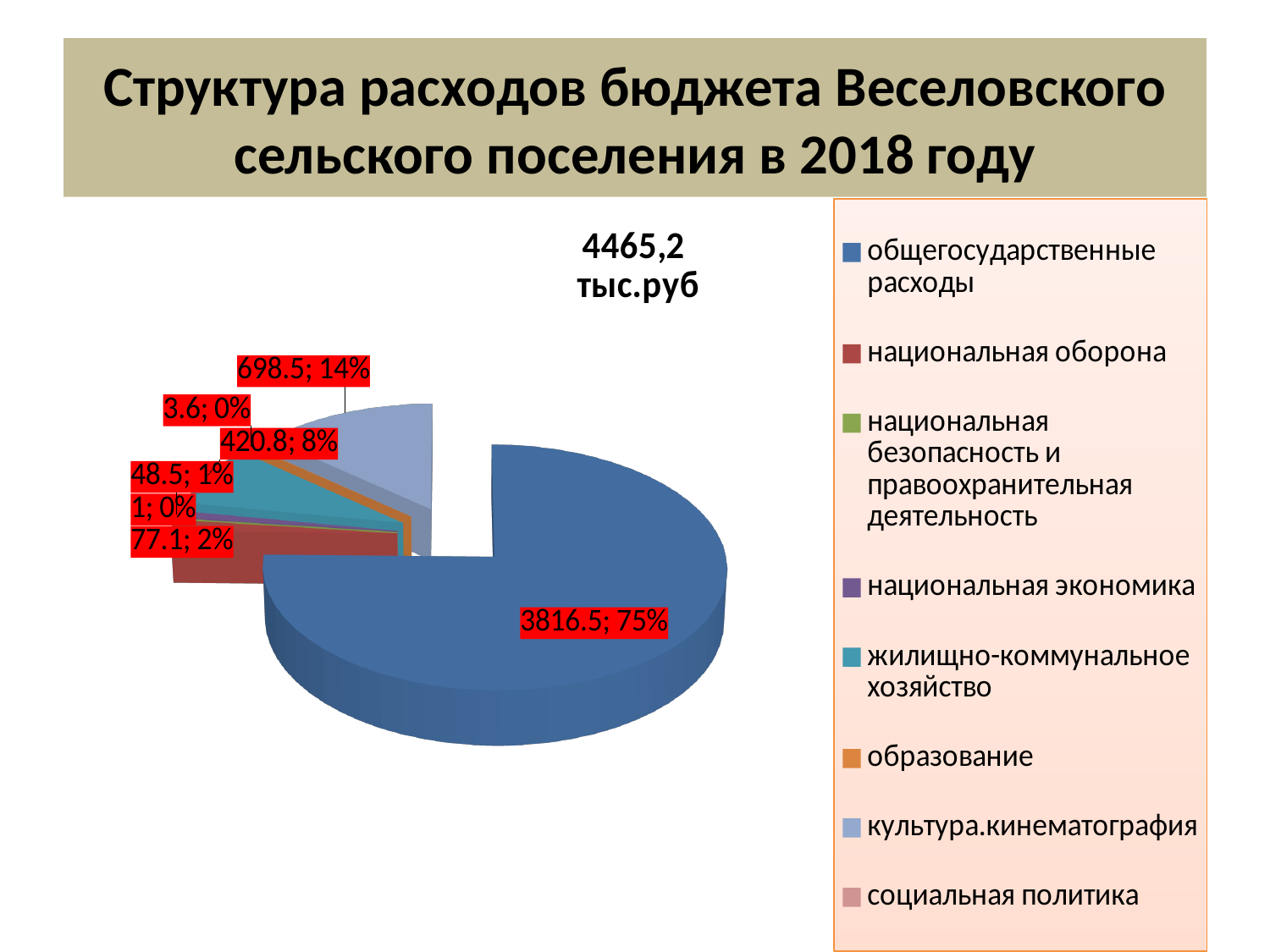

# Структура расходов бюджета Веселовского сельского поселения в 2018 году

[unsupported chart]